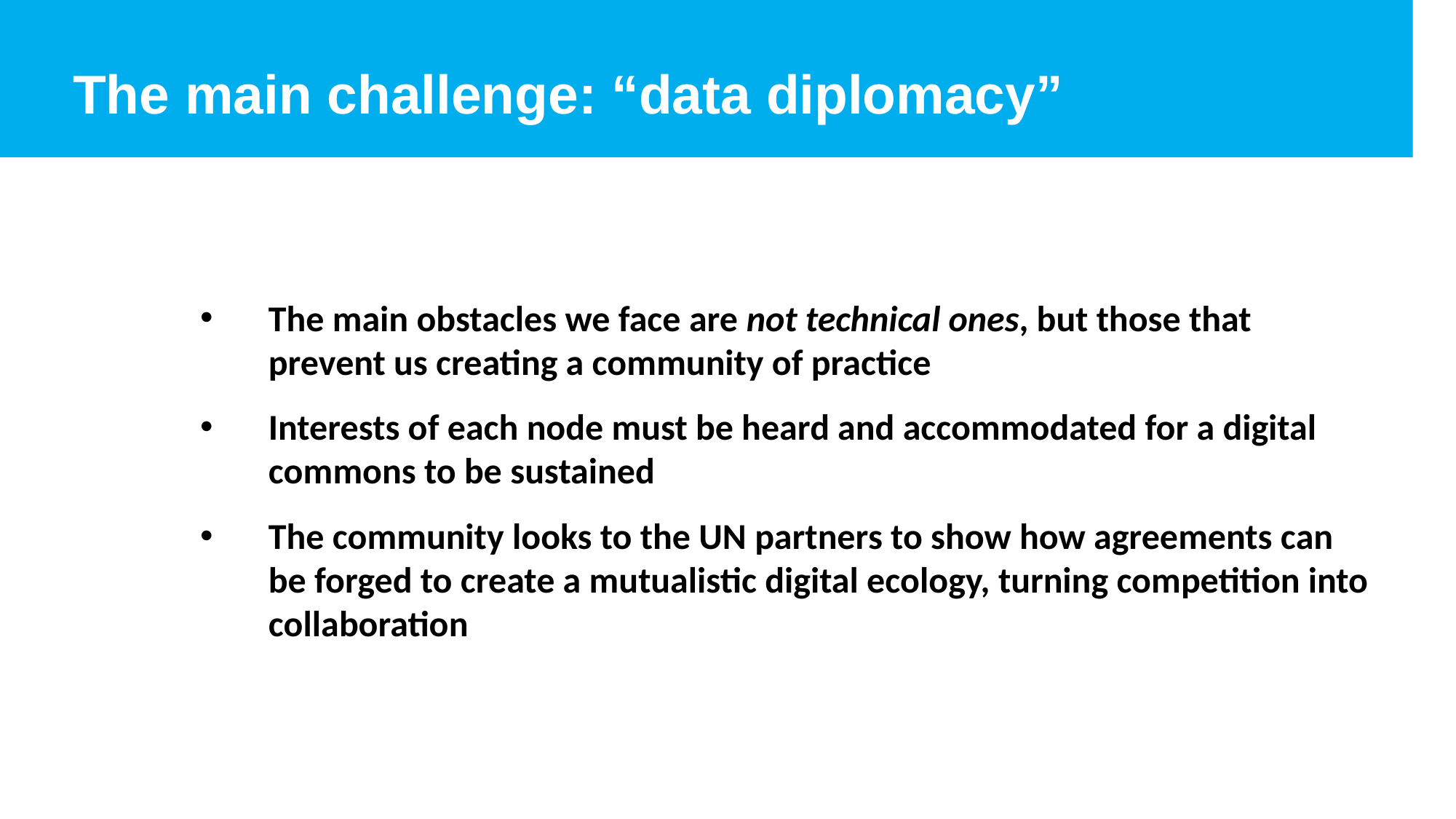

The main challenge: “data diplomacy”

The main obstacles we face are not technical ones, but those that prevent us creating a community of practice

Interests of each node must be heard and accommodated for a digital commons to be sustained

The community looks to the UN partners to show how agreements can be forged to create a mutualistic digital ecology, turning competition into collaboration